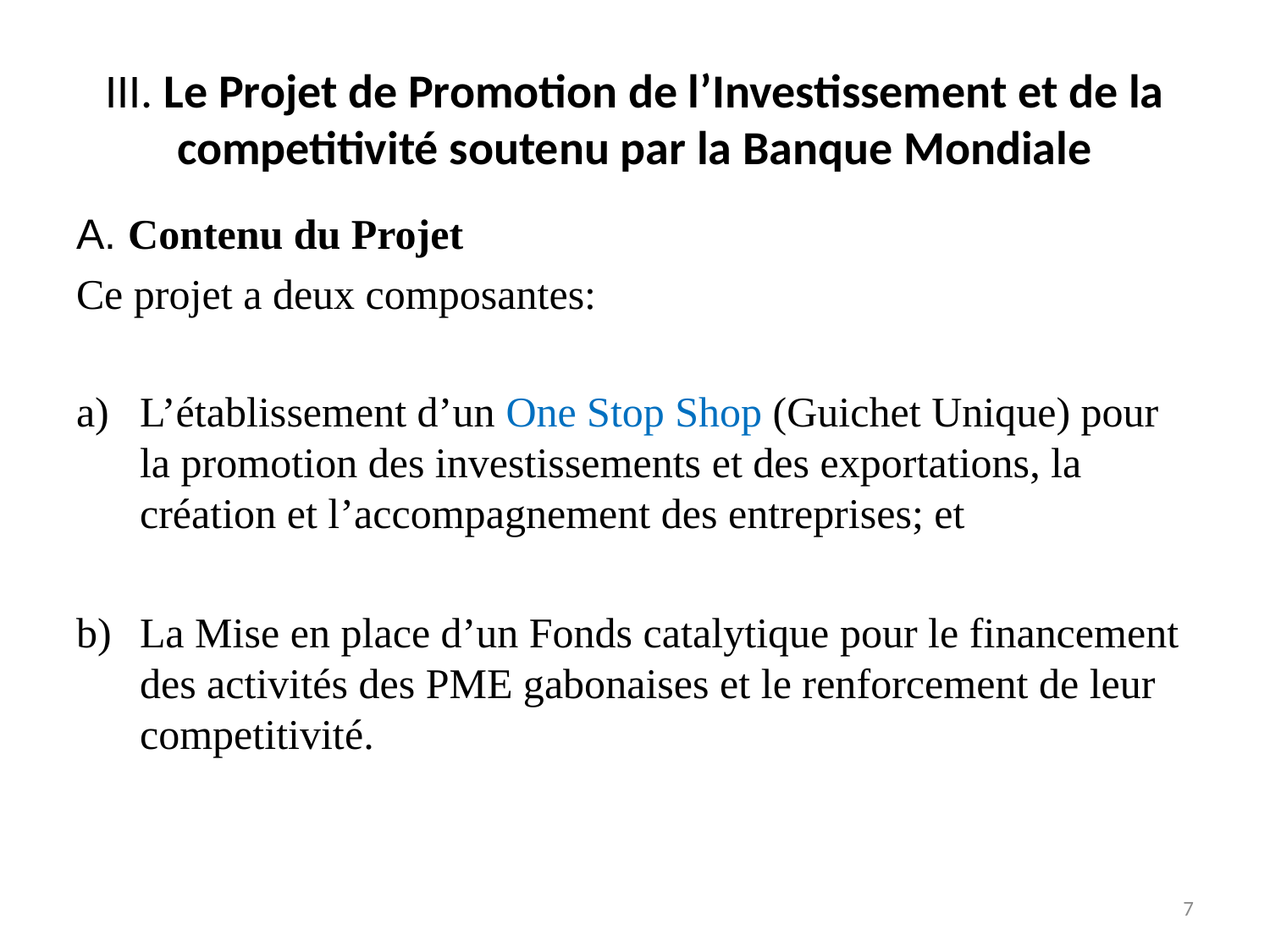

# III. Le Projet de Promotion de l’Investissement et de la competitivité soutenu par la Banque Mondiale
A. Contenu du Projet
Ce projet a deux composantes:

L’établissement d’un One Stop Shop (Guichet Unique) pour la promotion des investissements et des exportations, la création et l’accompagnement des entreprises; et

La Mise en place d’un Fonds catalytique pour le financement des activités des PME gabonaises et le renforcement de leur competitivité.

7